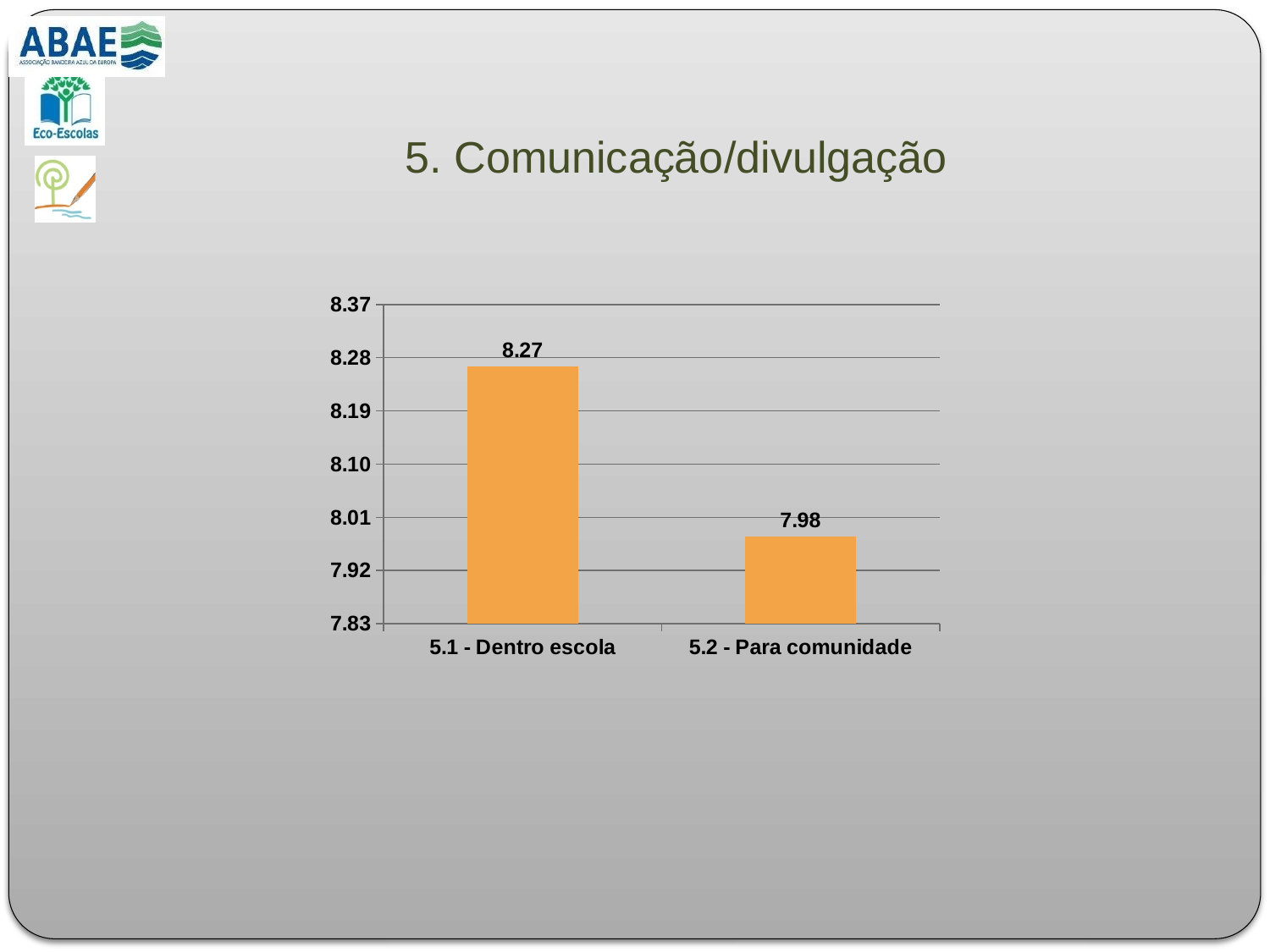

# 5. Comunicação/divulgação

### Chart

| Category |  |
|---|---|
| 5.1 - Dentro escola | 8.265486725663722 |
| 5.2 - Para comunidade | 7.977876106194692 |